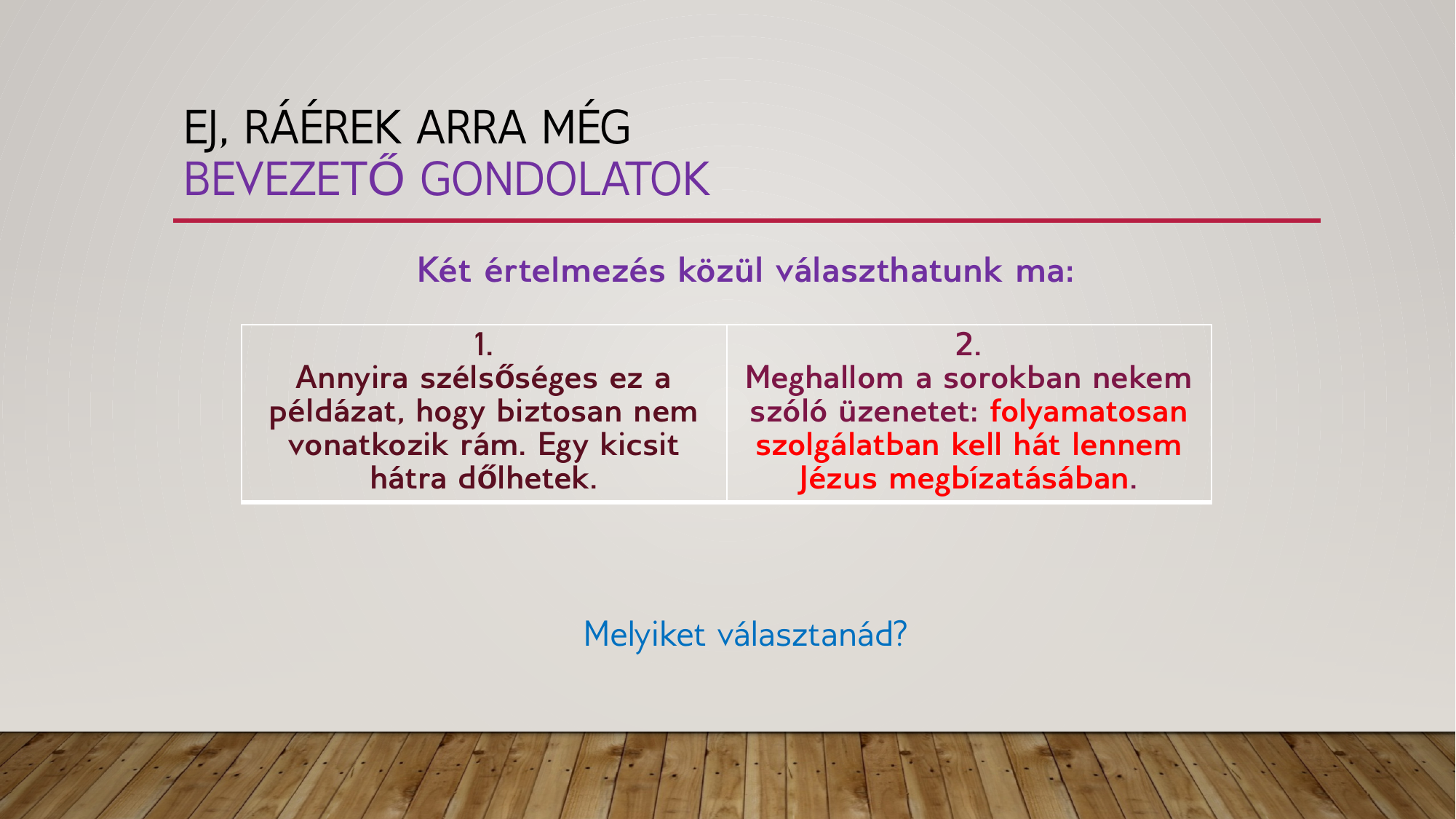

# Ej, ráérek arra még bevezető gondolatok
Két értelmezés közül választhatunk ma:

Melyiket választanád?

| 1. Annyira szélsőséges ez a példázat, hogy biztosan nem vonatkozik rám. Egy kicsit hátra dőlhetek. | 2. Meghallom a sorokban nekem szóló üzenetet: folyamatosan szolgálatban kell hát lennem Jézus megbízatásában. |
| --- | --- |